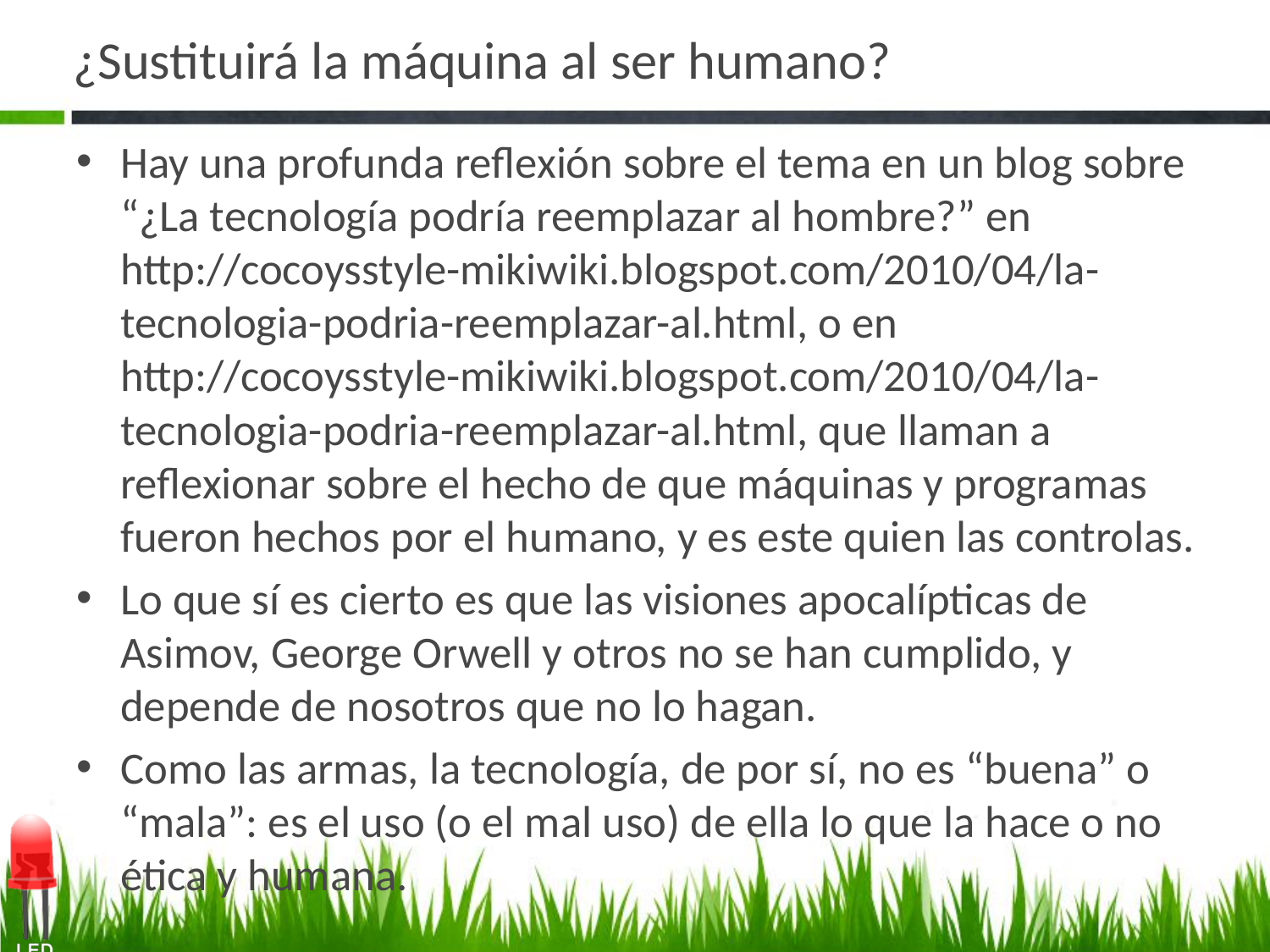

# ¿Sustituirá la máquina al ser humano?
Hay una profunda reflexión sobre el tema en un blog sobre “¿La tecnología podría reemplazar al hombre?” en http://cocoysstyle-mikiwiki.blogspot.com/2010/04/la-tecnologia-podria-reemplazar-al.html, o en http://cocoysstyle-mikiwiki.blogspot.com/2010/04/la-tecnologia-podria-reemplazar-al.html, que llaman a reflexionar sobre el hecho de que máquinas y programas fueron hechos por el humano, y es este quien las controlas.
Lo que sí es cierto es que las visiones apocalípticas de Asimov, George Orwell y otros no se han cumplido, y depende de nosotros que no lo hagan.
Como las armas, la tecnología, de por sí, no es “buena” o “mala”: es el uso (o el mal uso) de ella lo que la hace o no ética y humana.